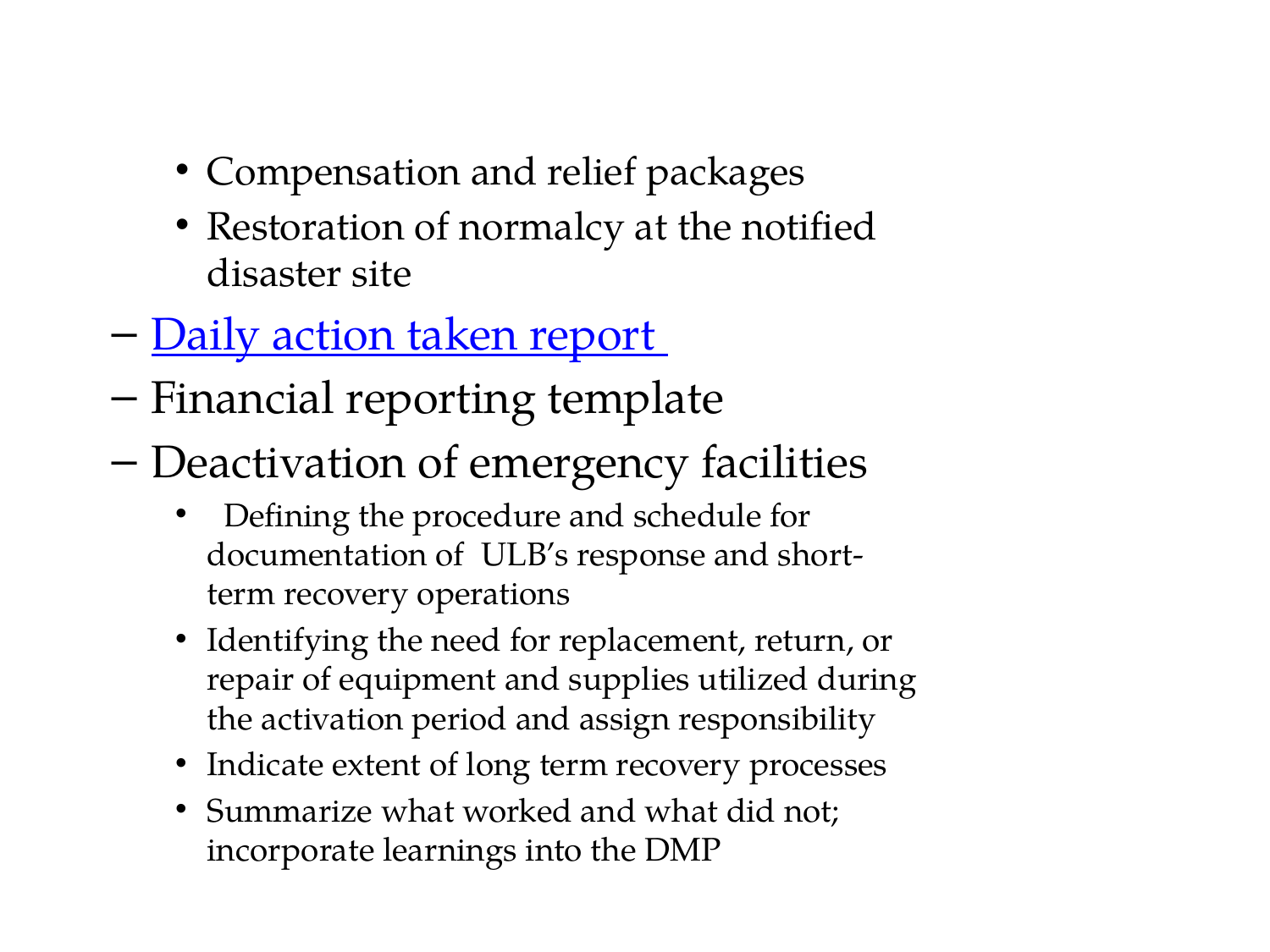

Compensation and relief packages
Restoration of normalcy at the notified disaster site
Daily action taken report
Financial reporting template
Deactivation of emergency facilities
  Defining the procedure and schedule for documentation of  ULB’s response and short-term recovery operations
Identifying the need for replacement, return, or repair of equipment and supplies utilized during the activation period and assign responsibility
Indicate extent of long term recovery processes
Summarize what worked and what did not; incorporate learnings into the DMP